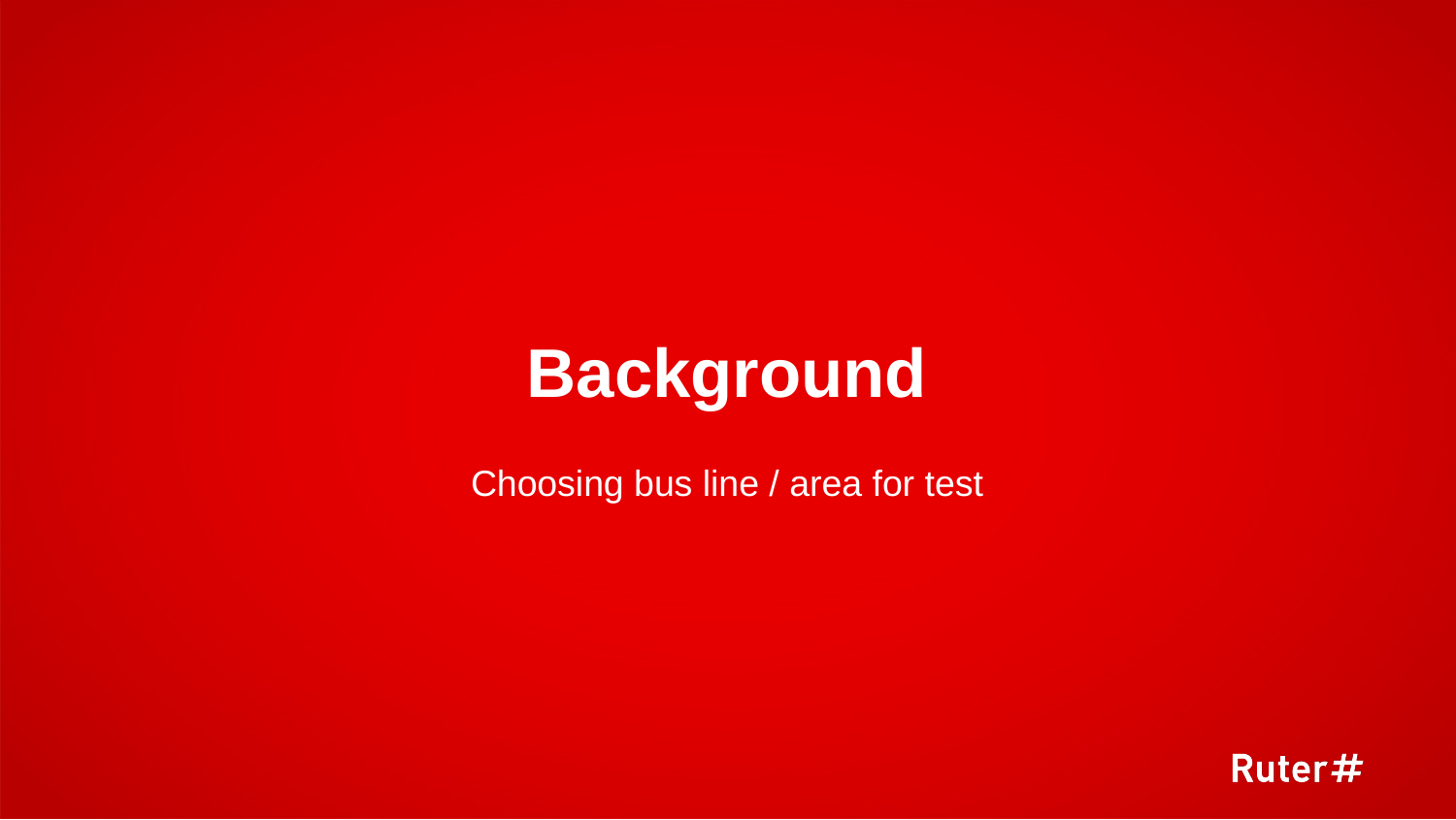

2
# Background
Choosing bus line / area for test